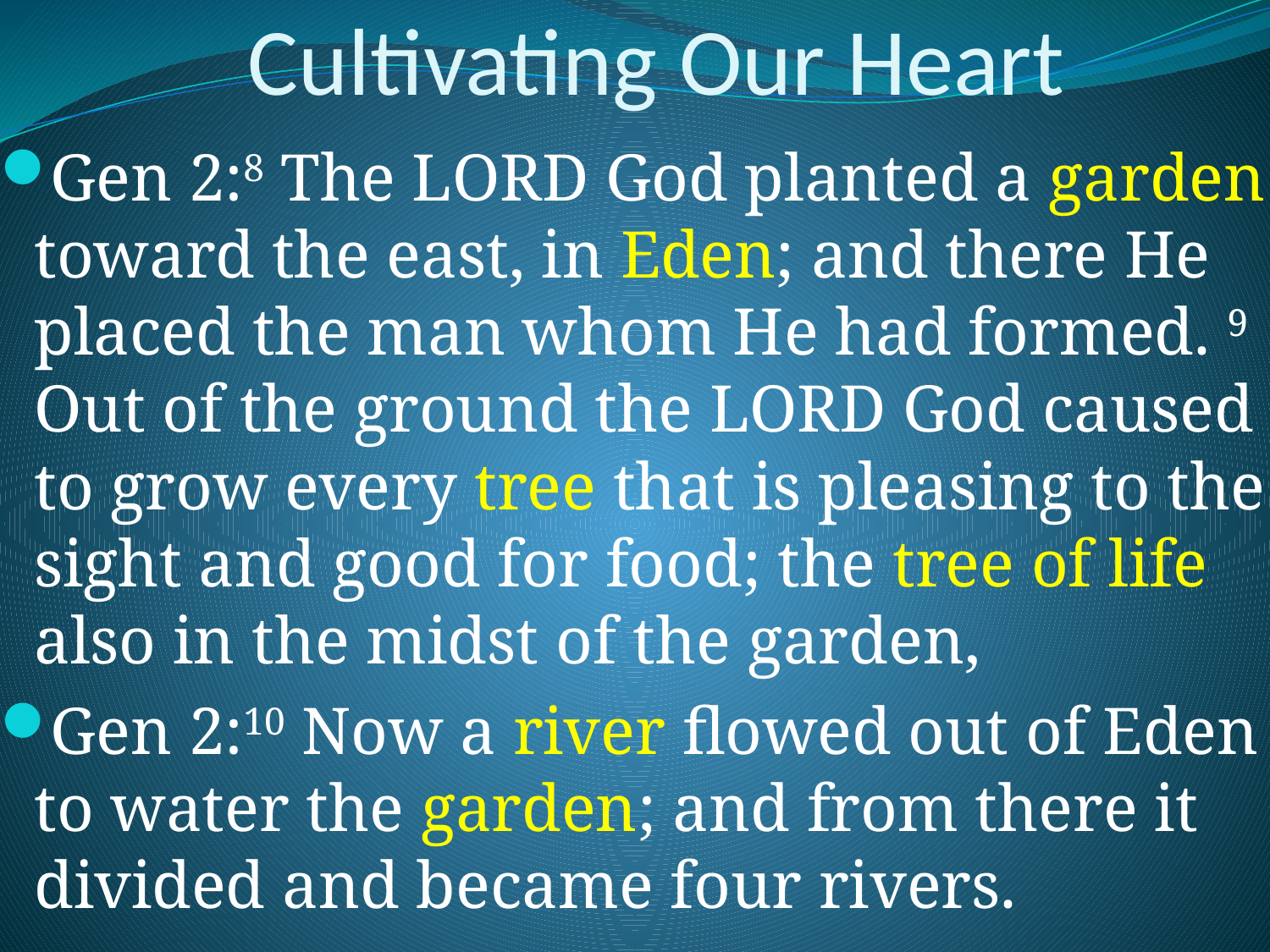

# Cultivating Our Heart
Gen 2:8 The LORD God planted a garden toward the east, in Eden; and there He placed the man whom He had formed. 9 Out of the ground the LORD God caused to grow every tree that is pleasing to the sight and good for food; the tree of life also in the midst of the garden,
Gen 2:10 Now a river flowed out of Eden to water the garden; and from there it divided and became four rivers.